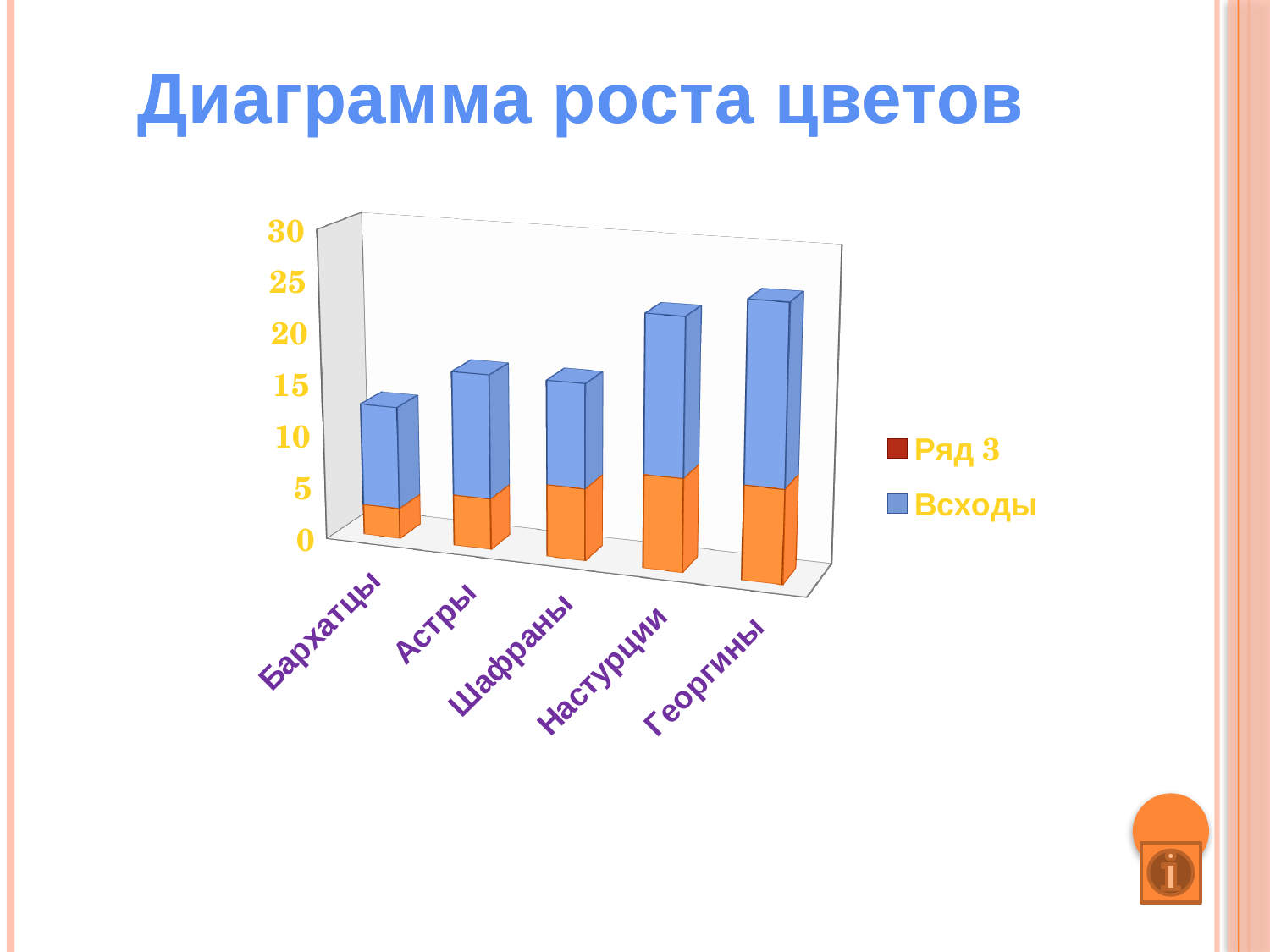

Диаграмма роста цветов
Диаграмма роста цветов

[unsupported chart]